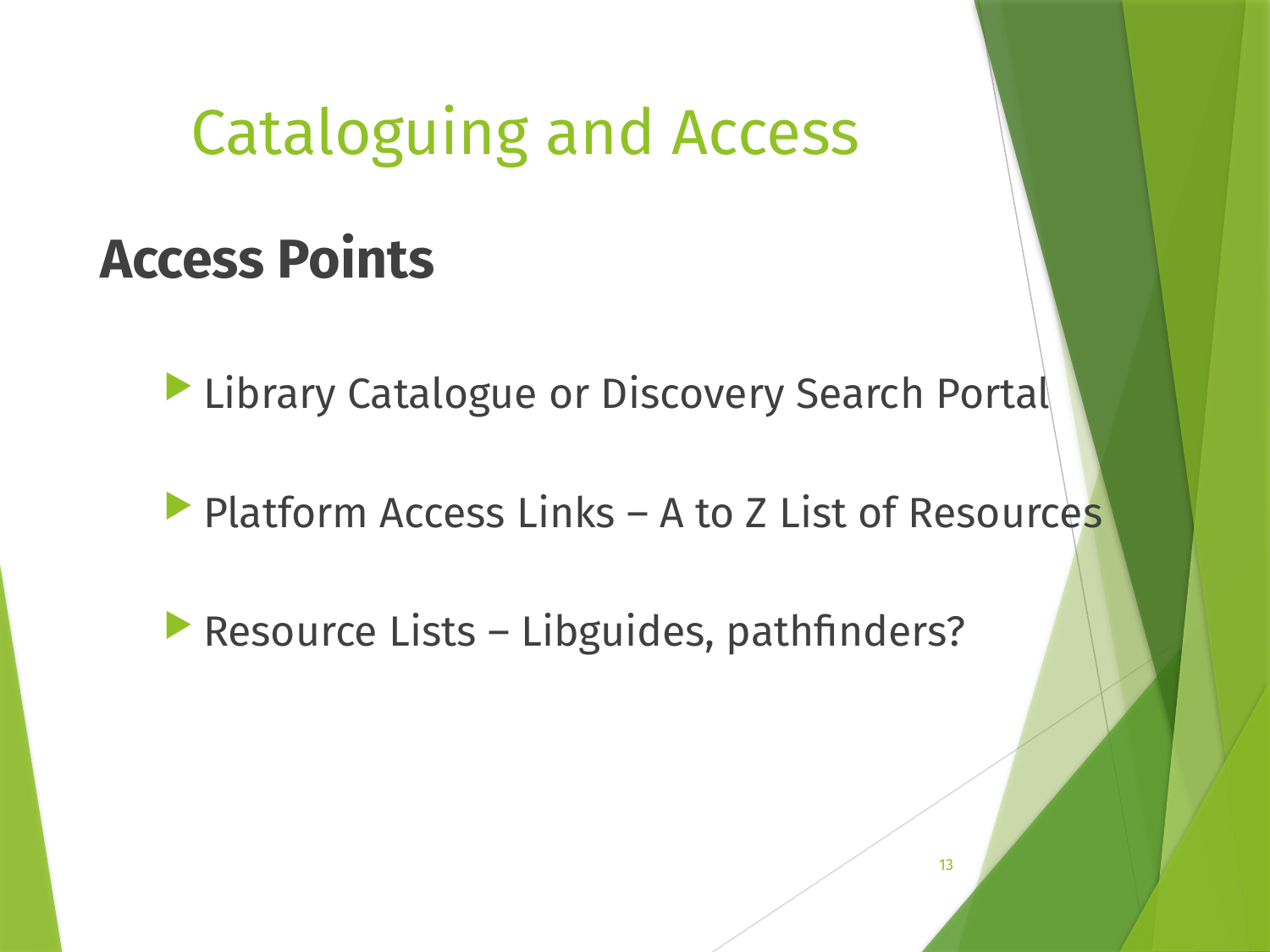

# Cataloguing and Access
Access Points
Library Catalogue or Discovery Search Portal
Platform Access Links – A to Z List of Resources
Resource Lists – Libguides, pathfinders?

13